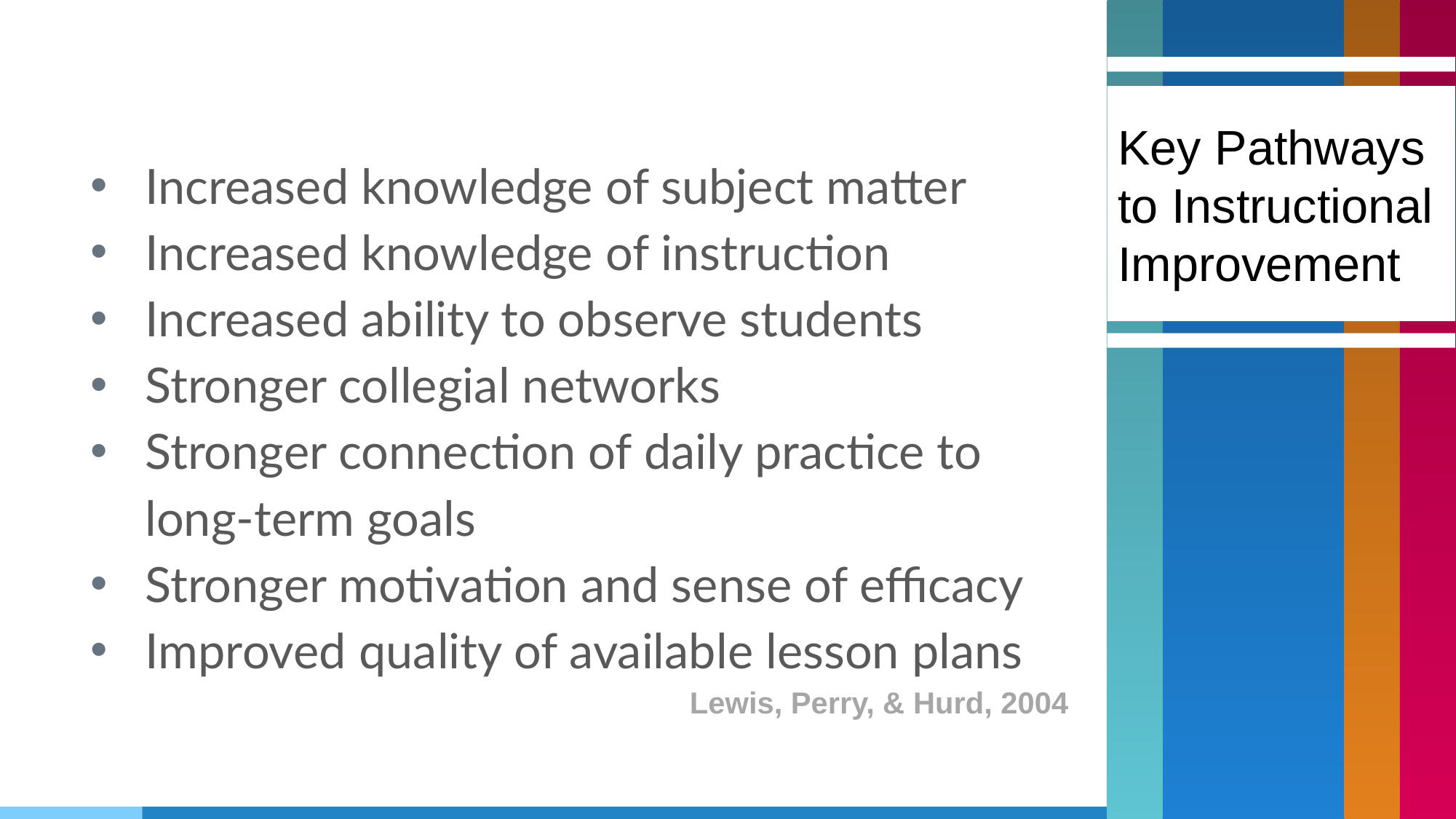

Key Pathways to Instructional Improvement
Increased knowledge of subject matter
Increased knowledge of instruction
Increased ability to observe students
Stronger collegial networks
Stronger connection of daily practice to long-term goals
Stronger motivation and sense of efficacy
Improved quality of available lesson plans
Lewis, Perry, & Hurd, 2004